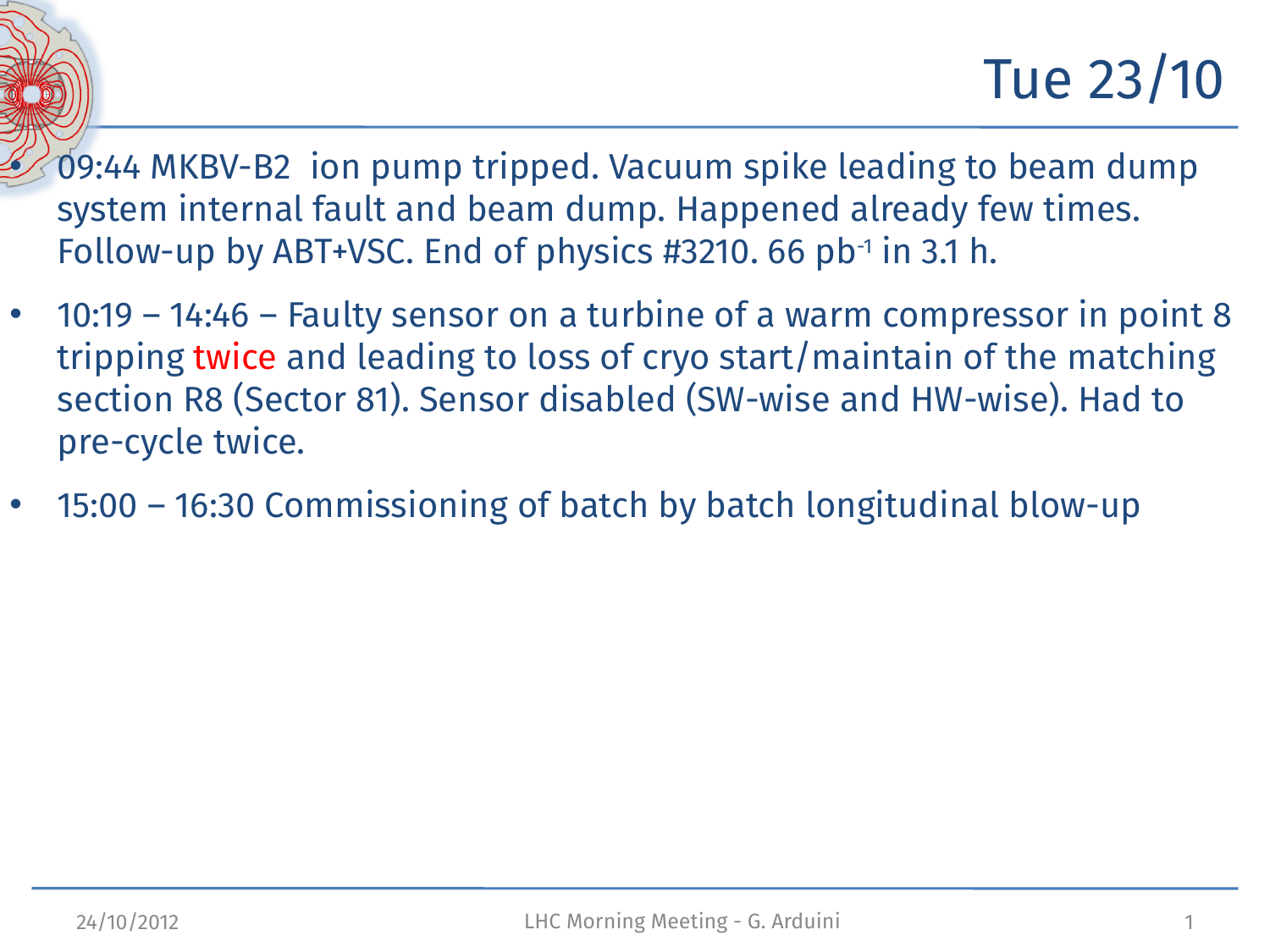

# Tue 23/10
09:44 MKBV-B2  ion pump tripped. Vacuum spike leading to beam dump system internal fault and beam dump. Happened already few times. Follow-up by ABT+VSC. End of physics #3210. 66 pb-1 in 3.1 h.
10:19 – 14:46 – Faulty sensor on a turbine of a warm compressor in point 8 tripping twice and leading to loss of cryo start/maintain of the matching section R8 (Sector 81). Sensor disabled (SW-wise and HW-wise). Had to pre-cycle twice.
15:00 – 16:30 Commissioning of batch by batch longitudinal blow-up

24/10/2012
1
LHC Morning Meeting - G. Arduini